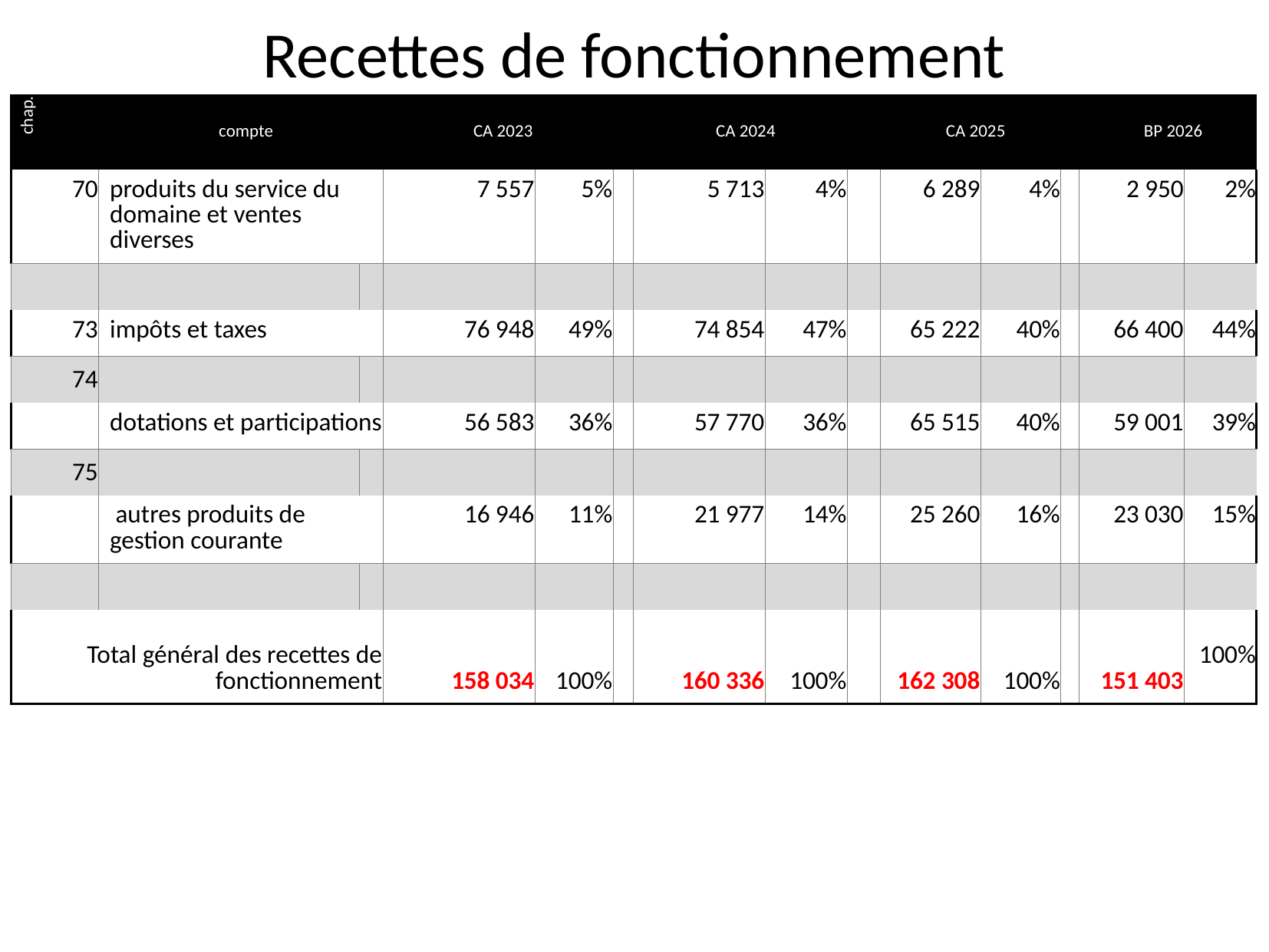

Recettes de fonctionnement

| chap. | compte |  | CA 2023 |  |  | CA 2024 |  |  | CA 2025 |  |  | BP 2026 |  |
| --- | --- | --- | --- | --- | --- | --- | --- | --- | --- | --- | --- | --- | --- |
| 70 | produits du service du domaine et ventes diverses |  | 7 557 | 5% |  | 5 713 | 4% |  | 6 289 | 4% |  | 2 950 | 2% |
|  |  |  |  |  |  |  |  |  |  |  |  |  |  |
| 73 | impôts et taxes |  | 76 948 | 49% |  | 74 854 | 47% |  | 65 222 | 40% |  | 66 400 | 44% |
| 74 |  |  |  |  |  |  |  |  |  |  |  |  |  |
|  | dotations et participations |  | 56 583 | 36% |  | 57 770 | 36% |  | 65 515 | 40% |  | 59 001 | 39% |
| 75 |  |  |  |  |  |  |  |  |  |  |  |  |  |
|  | autres produits de gestion courante |  | 16 946 | 11% |  | 21 977 | 14% |  | 25 260 | 16% |  | 23 030 | 15% |
|  |  |  |  |  |  |  |  |  |  |  |  |  |  |
| Total général des recettes de fonctionnement |  |  | 158 034 | 100% |  | 160 336 | 100% |  | 162 308 | 100% |  | 151 403 | 100% |